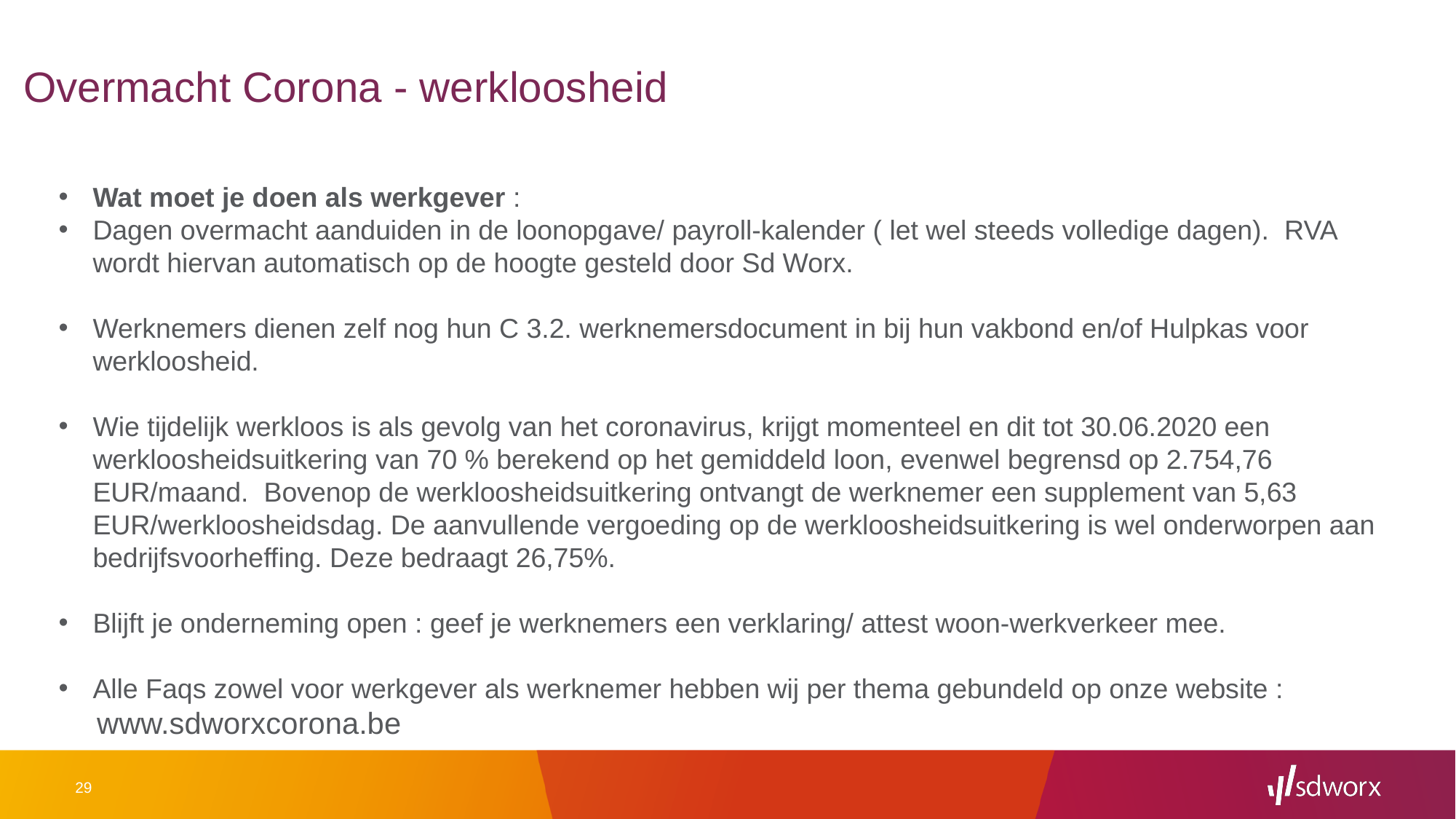

# Overmacht Corona - werkloosheid

Wat moet je doen als werkgever :
Dagen overmacht aanduiden in de loonopgave/ payroll-kalender ( let wel steeds volledige dagen).  RVA wordt hiervan automatisch op de hoogte gesteld door Sd Worx.

Werknemers dienen zelf nog hun C 3.2. werknemersdocument in bij hun vakbond en/of Hulpkas voor werkloosheid.

Wie tijdelijk werkloos is als gevolg van het coronavirus, krijgt momenteel en dit tot 30.06.2020 een werkloosheidsuitkering van 70 % berekend op het gemiddeld loon, evenwel begrensd op 2.754,76 EUR/maand.  Bovenop de werkloosheidsuitkering ontvangt de werknemer een supplement van 5,63 EUR/werkloosheidsdag. De aanvullende vergoeding op de werkloosheidsuitkering is wel onderworpen aan bedrijfsvoorheffing. Deze bedraagt 26,75%.

Blijft je onderneming open : geef je werknemers een verklaring/ attest woon-werkverkeer mee.

Alle Faqs zowel voor werkgever als werknemer hebben wij per thema gebundeld op onze website :
     www.sdworxcorona.be

29